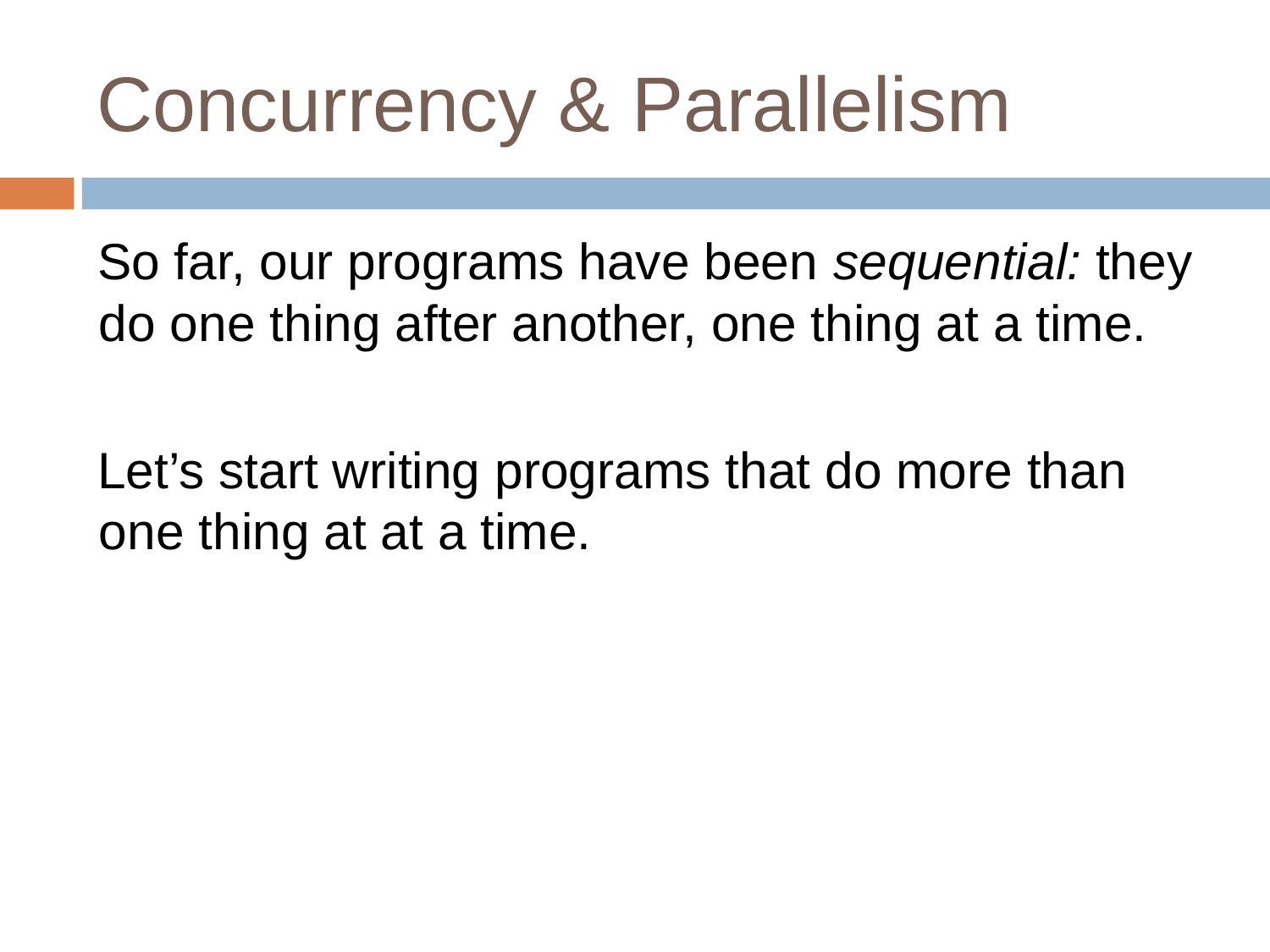

# Concurrency & Parallelism
So far, our programs have been sequential: they do one thing after another, one thing at a time.

Let’s start writing programs that do more than one thing at at a time.